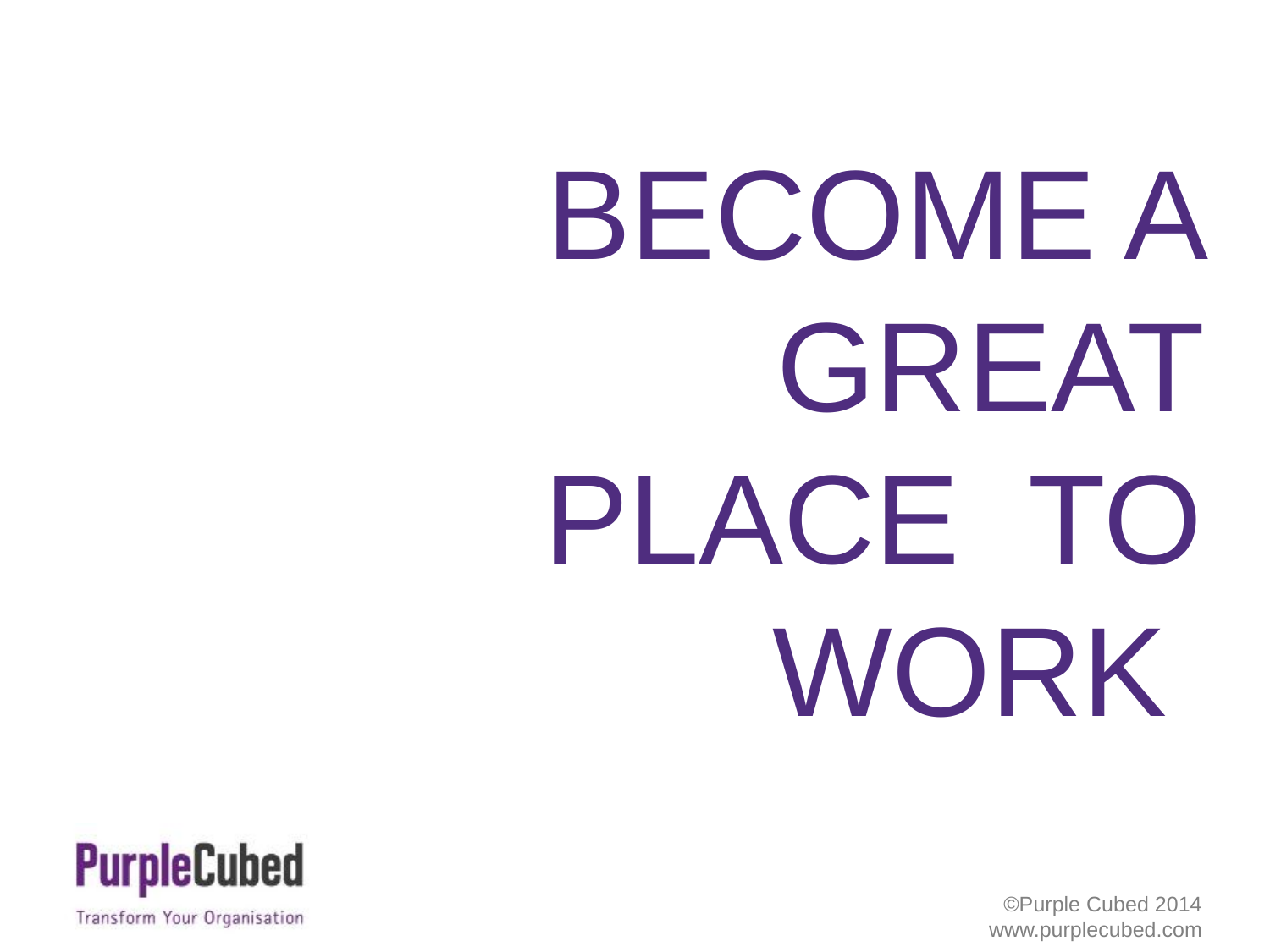

BECOME A GREAT PLACE  TO WORK
©Purple Cubed 2014
www.purplecubed.com